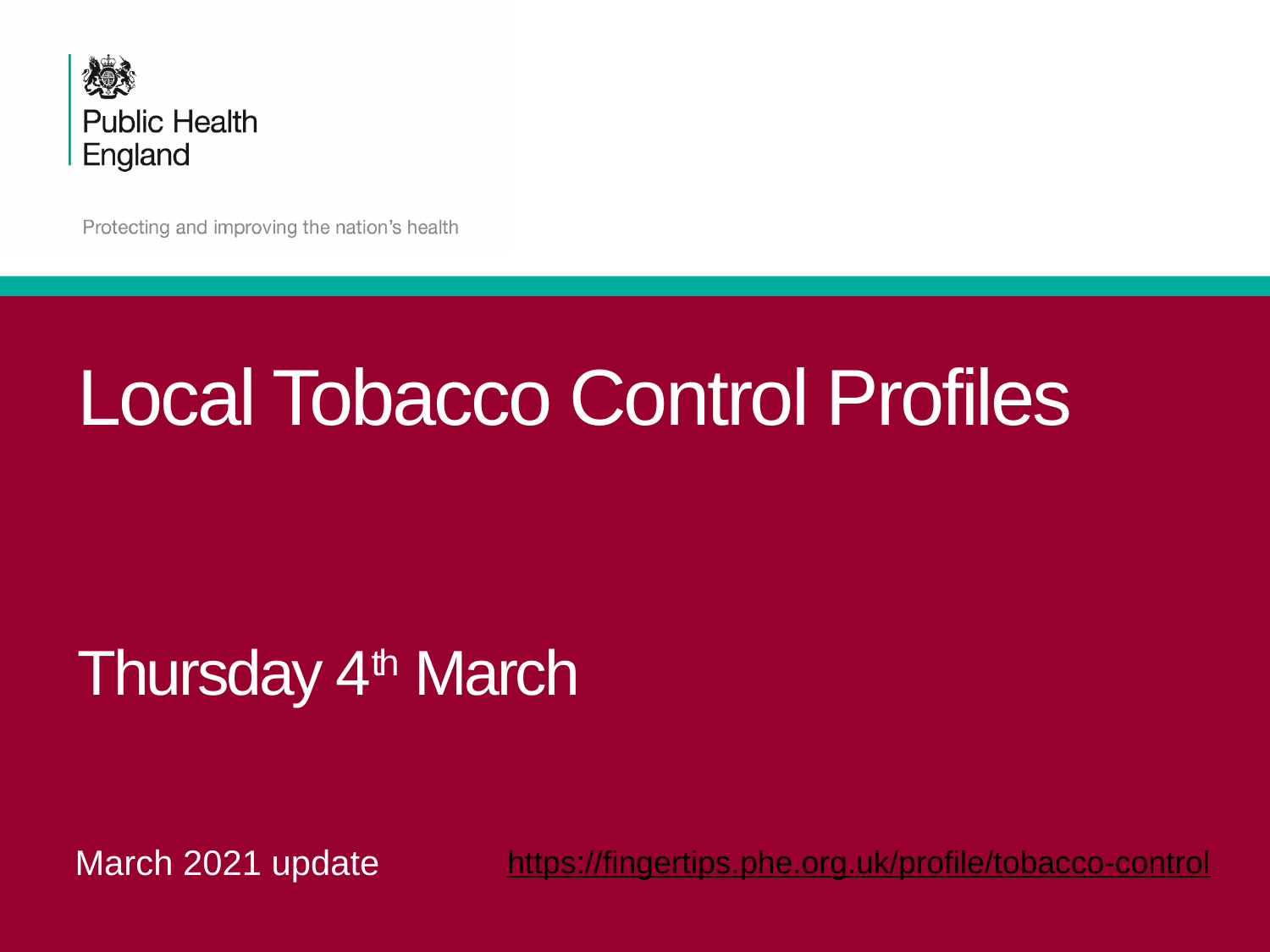

# Local Tobacco Control Profiles Thursday 4th March
March 2021 update
https://fingertips.phe.org.uk/profile/tobacco-control